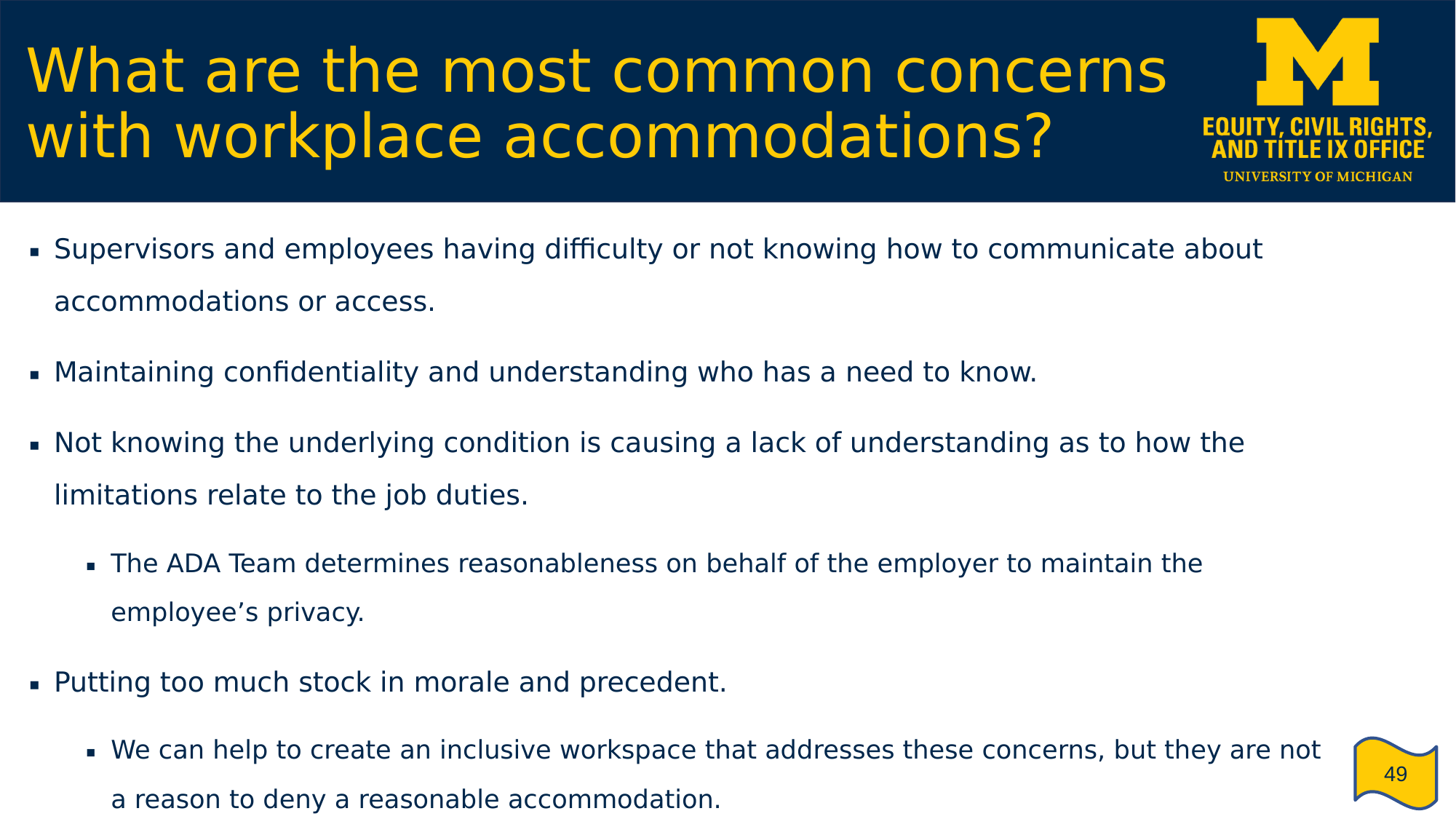

# What are the most common concerns with workplace accommodations?
Supervisors and employees having difficulty or not knowing how to communicate about accommodations or access.
Maintaining confidentiality and understanding who has a need to know.
Not knowing the underlying condition is causing a lack of understanding as to how the limitations relate to the job duties.
The ADA Team determines reasonableness on behalf of the employer to maintain the employee’s privacy.
Putting too much stock in morale and precedent.
We can help to create an inclusive workspace that addresses these concerns, but they are not a reason to deny a reasonable accommodation.